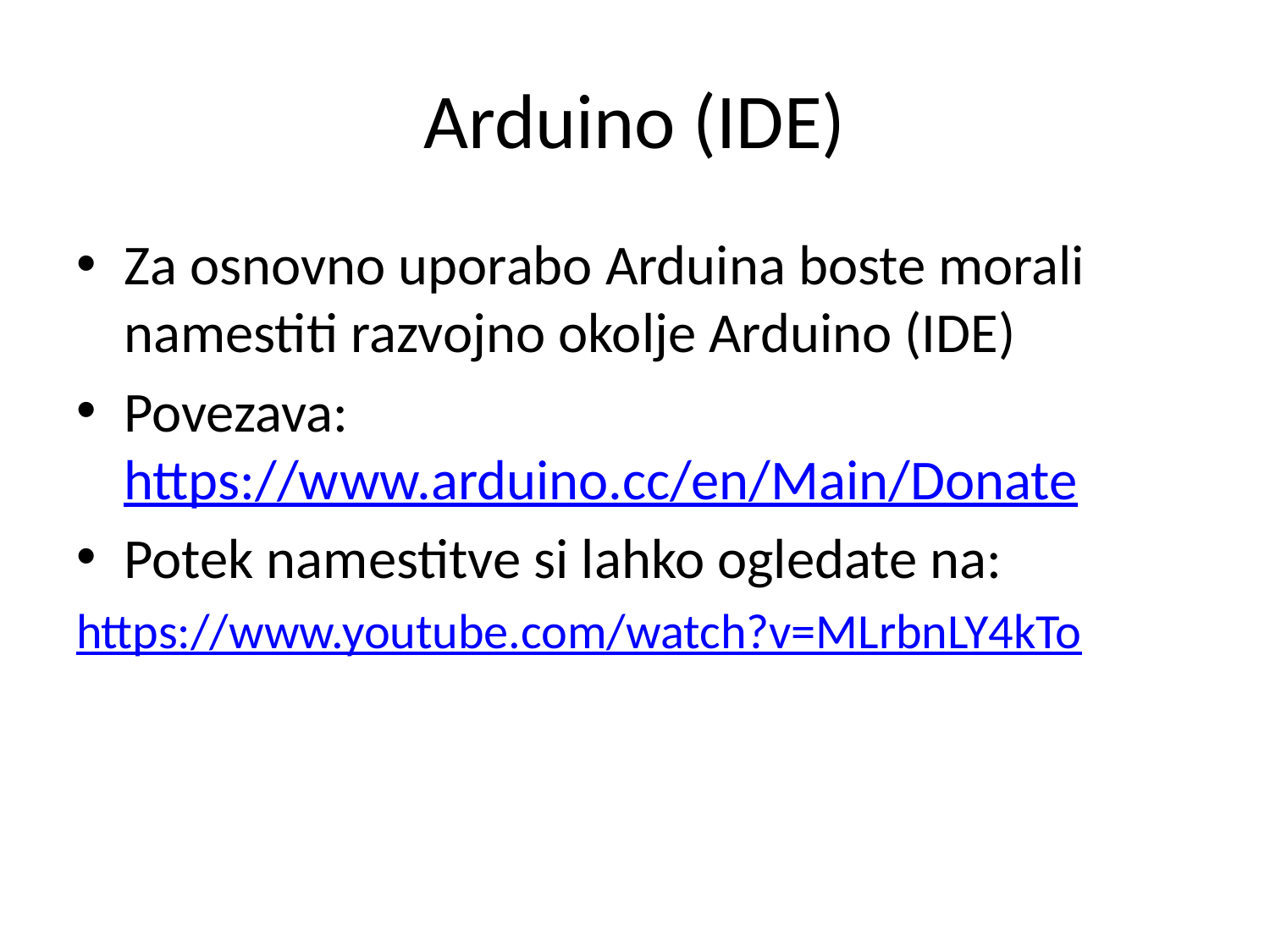

# Arduino (IDE)
Za osnovno uporabo Arduina boste morali namestiti razvojno okolje Arduino (IDE)
Povezava: https://www.arduino.cc/en/Main/Donate
Potek namestitve si lahko ogledate na:
https://www.youtube.com/watch?v=MLrbnLY4kTo